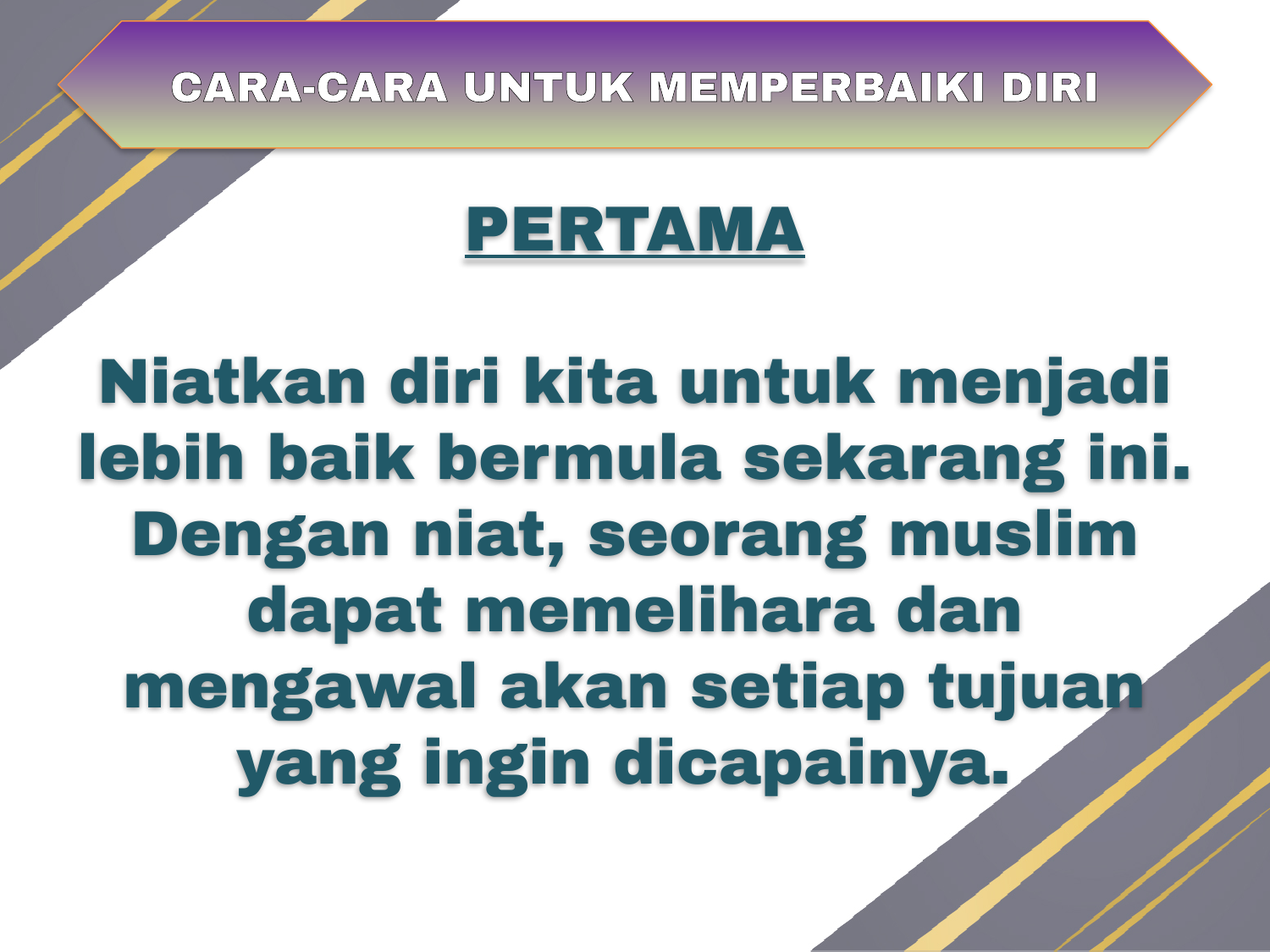

CARA-CARA UNTUK MEMPERBAIKI DIRI
PERTAMA

Niatkan diri kita untuk menjadi lebih baik bermula sekarang ini. Dengan niat, seorang muslim dapat memelihara dan mengawal akan setiap tujuan yang ingin dicapainya.